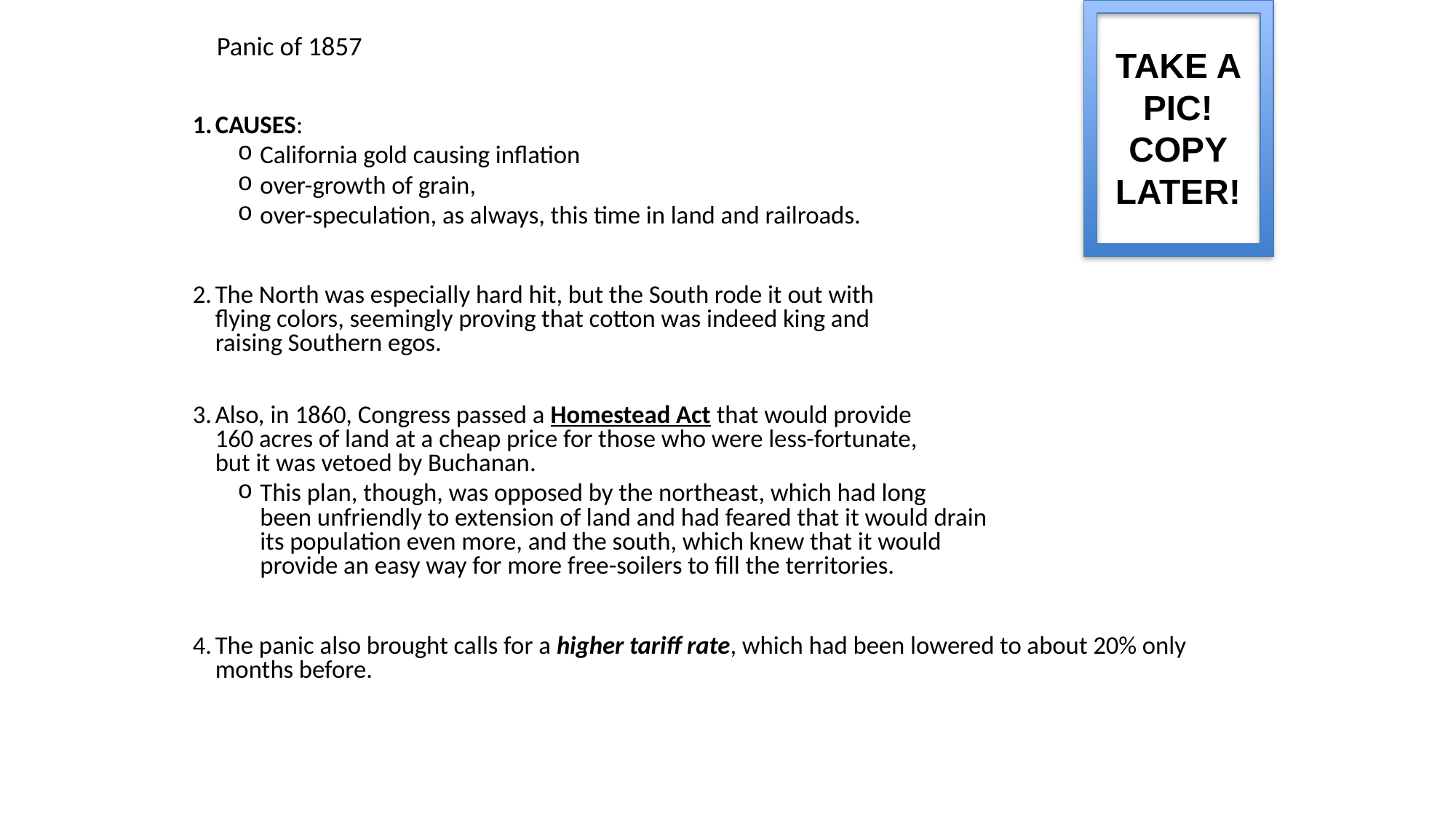

# Panic of 1857
TAKE A PIC!
COPY LATER!

CAUSES:
California gold causing inflation
over-growth of grain,
over-speculation, as always, this time in land and railroads.

The North was especially hard hit, but the South rode it out with
flying colors, seemingly proving that cotton was indeed king and
raising Southern egos.

Also, in 1860, Congress passed a Homestead Act that would provide
160 acres of land at a cheap price for those who were less-fortunate,
but it was vetoed by Buchanan.
This plan, though, was opposed by the northeast, which had long
been unfriendly to extension of land and had feared that it would drain
its population even more, and the south, which knew that it would
provide an easy way for more free-soilers to fill the territories.

The panic also brought calls for a higher tariff rate, which had been lowered to about 20% only months before.